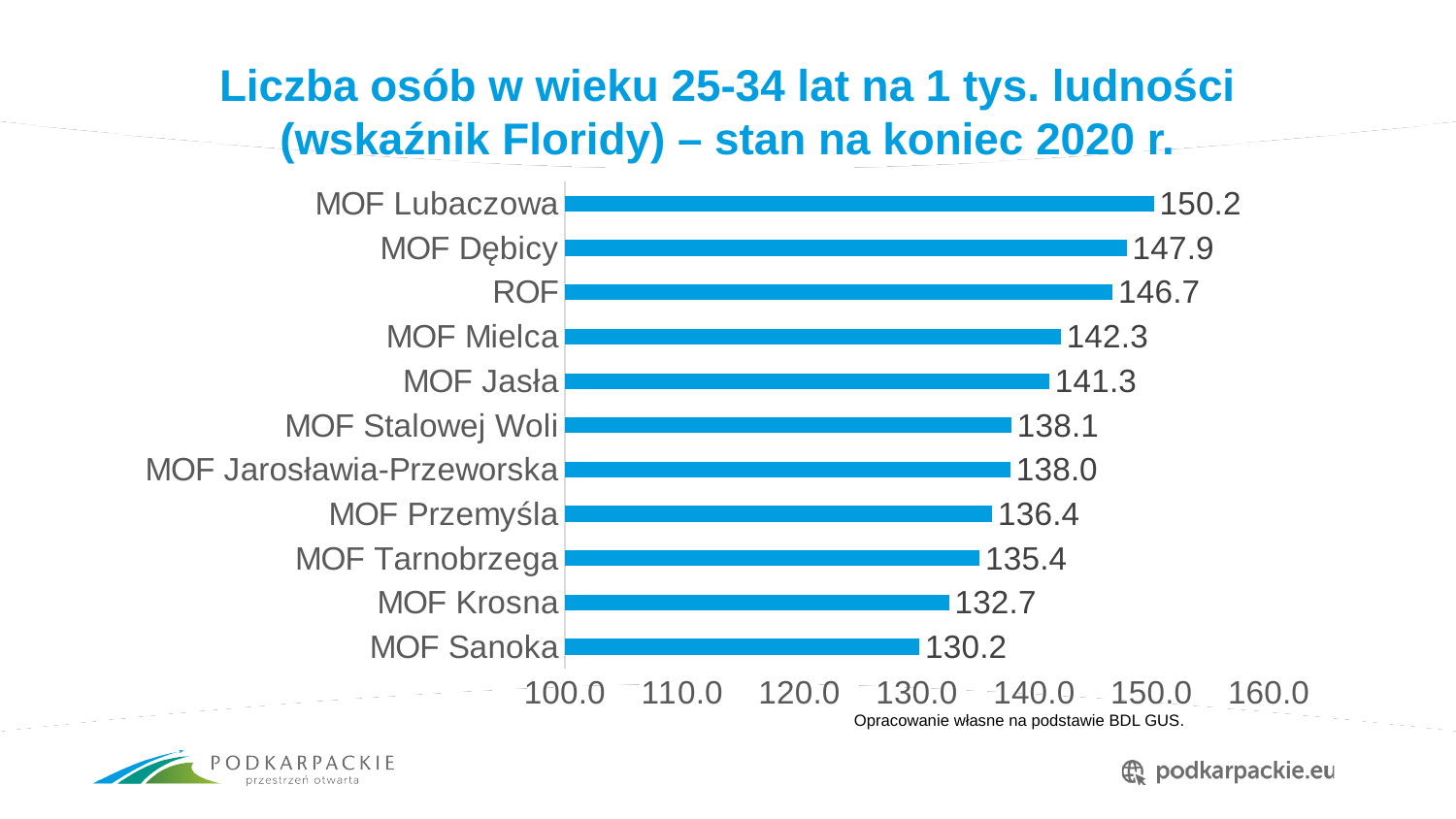

# Liczba osób w wieku 25-34 lat na 1 tys. ludności (wskaźnik Floridy) – stan na koniec 2020 r.

### Chart

| Category |  |
|---|---|
| MOF Sanoka | 130.2142335674546 |
| MOF Krosna | 132.7408131728058 |
| MOF Tarnobrzega | 135.3552684699233 |
| MOF Przemyśla | 136.4195632113196 |
| MOF Jarosławia-Przeworska | 137.98119207090184 |
| MOF Stalowej Woli | 138.06543276246063 |
| MOF Jasła | 141.29398461231457 |
| MOF Mielca | 142.2676675054378 |
| ROF | 146.68789029019226 |
| MOF Dębicy | 147.88401739916193 |
| MOF Lubaczowa | 150.19160084460782 |
Opracowanie własne na podstawie BDL GUS.